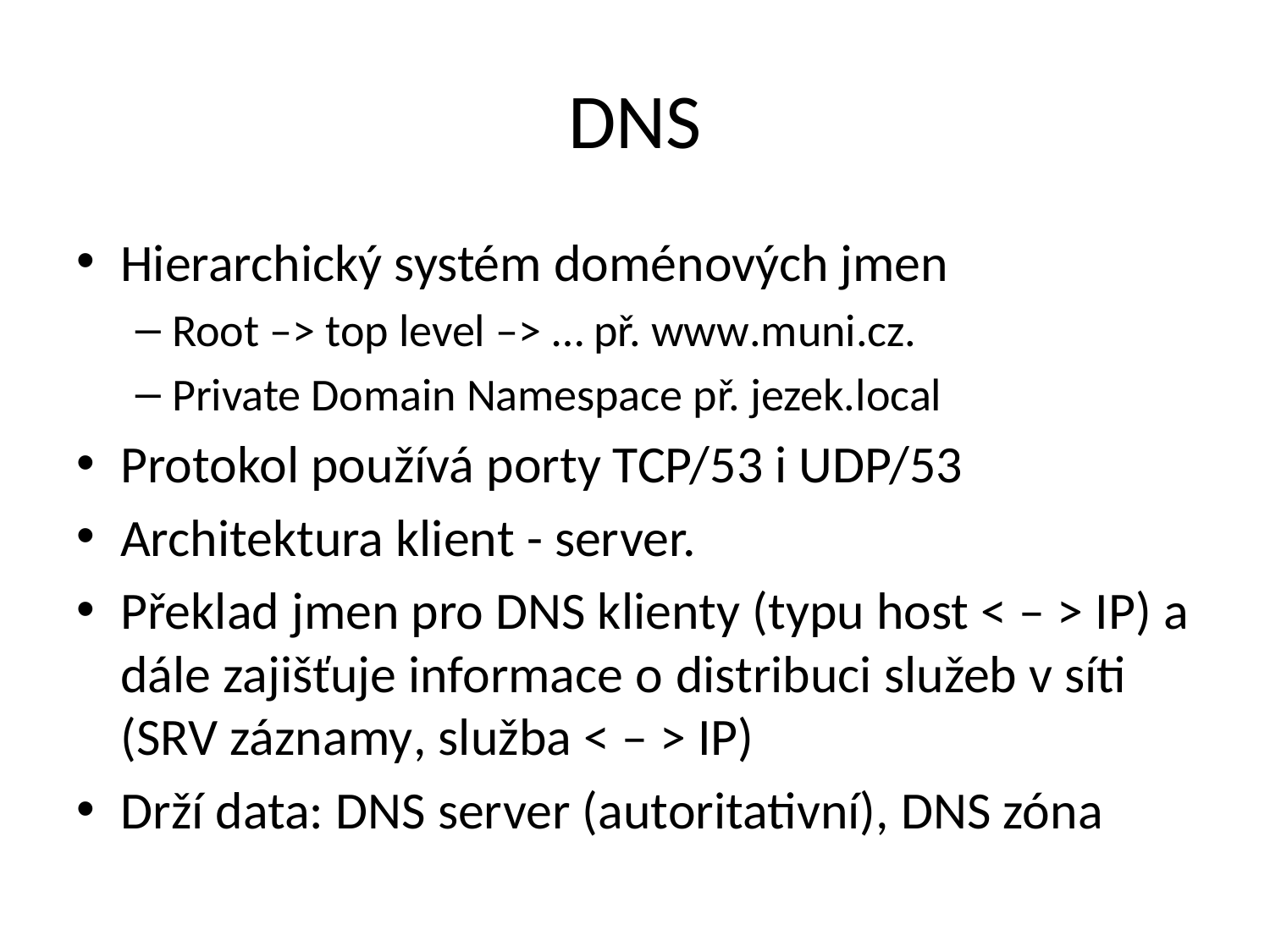

# DNS
Hierarchický systém doménových jmen
Root –> top level –> … př. www.muni.cz.
Private Domain Namespace př. jezek.local
Protokol používá porty TCP/53 i UDP/53
Architektura klient - server.
Překlad jmen pro DNS klienty (typu host < – > IP) a dále zajišťuje informace o distribuci služeb v síti (SRV záznamy, služba < – > IP)
Drží data: DNS server (autoritativní), DNS zóna